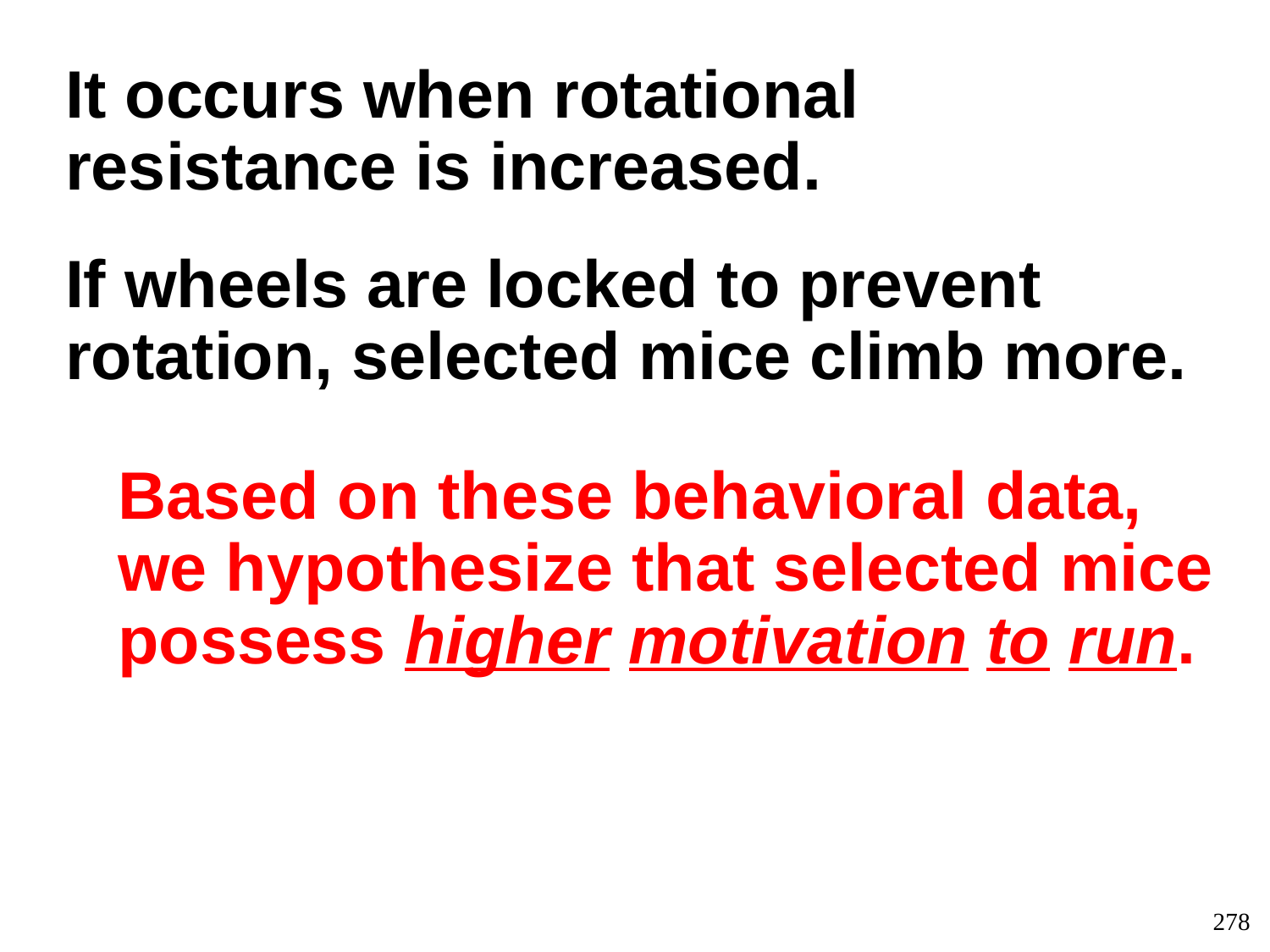

It occurs when rotational resistance is increased.
If wheels are locked to prevent rotation, selected mice climb more.
Based on these behavioral data, we hypothesize that selected mice possess higher motivation to run.
278